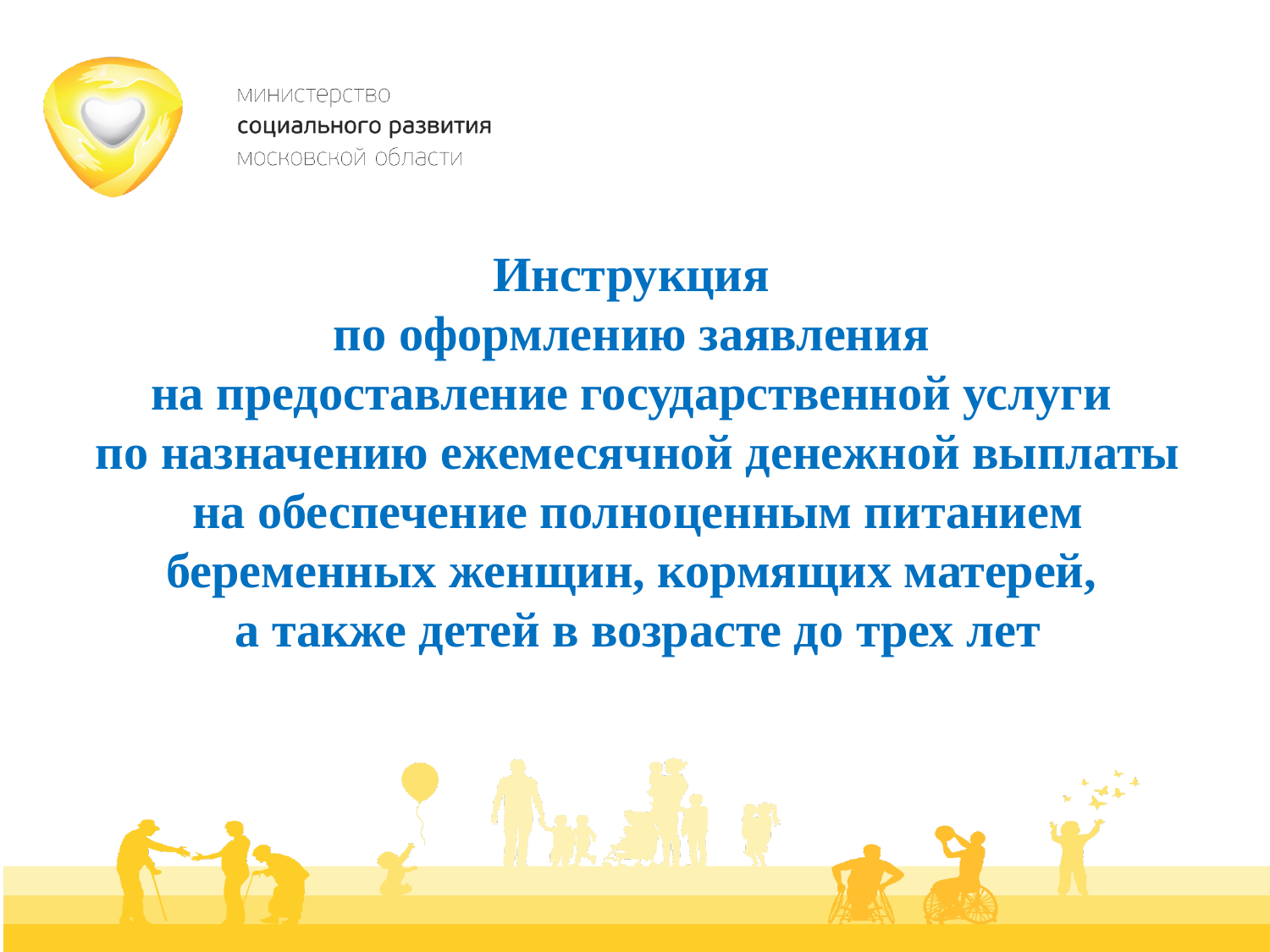

Инструкция
по оформлению заявления
на предоставление государственной услуги
по назначению ежемесячной денежной выплаты на обеспечение полноценным питанием беременных женщин, кормящих матерей,
а также детей в возрасте до трех лет